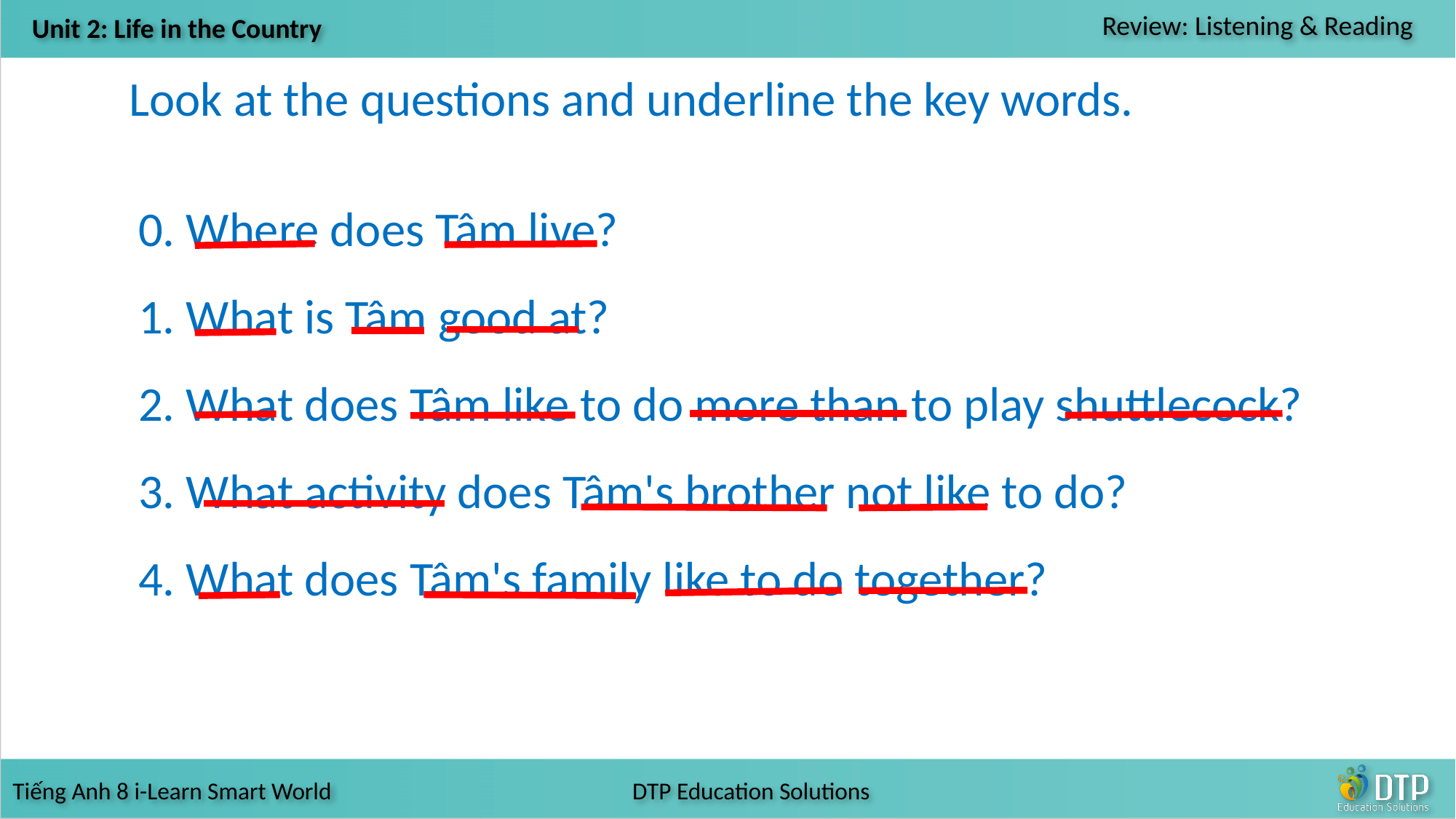

Look at the questions and underline the key words.
0. Where does Tâm live?
1. What is Tâm good at?
2. What does Tâm like to do more than to play shuttlecock?
3. What activity does Tâm's brother not like to do?
4. What does Tâm's family like to do together?